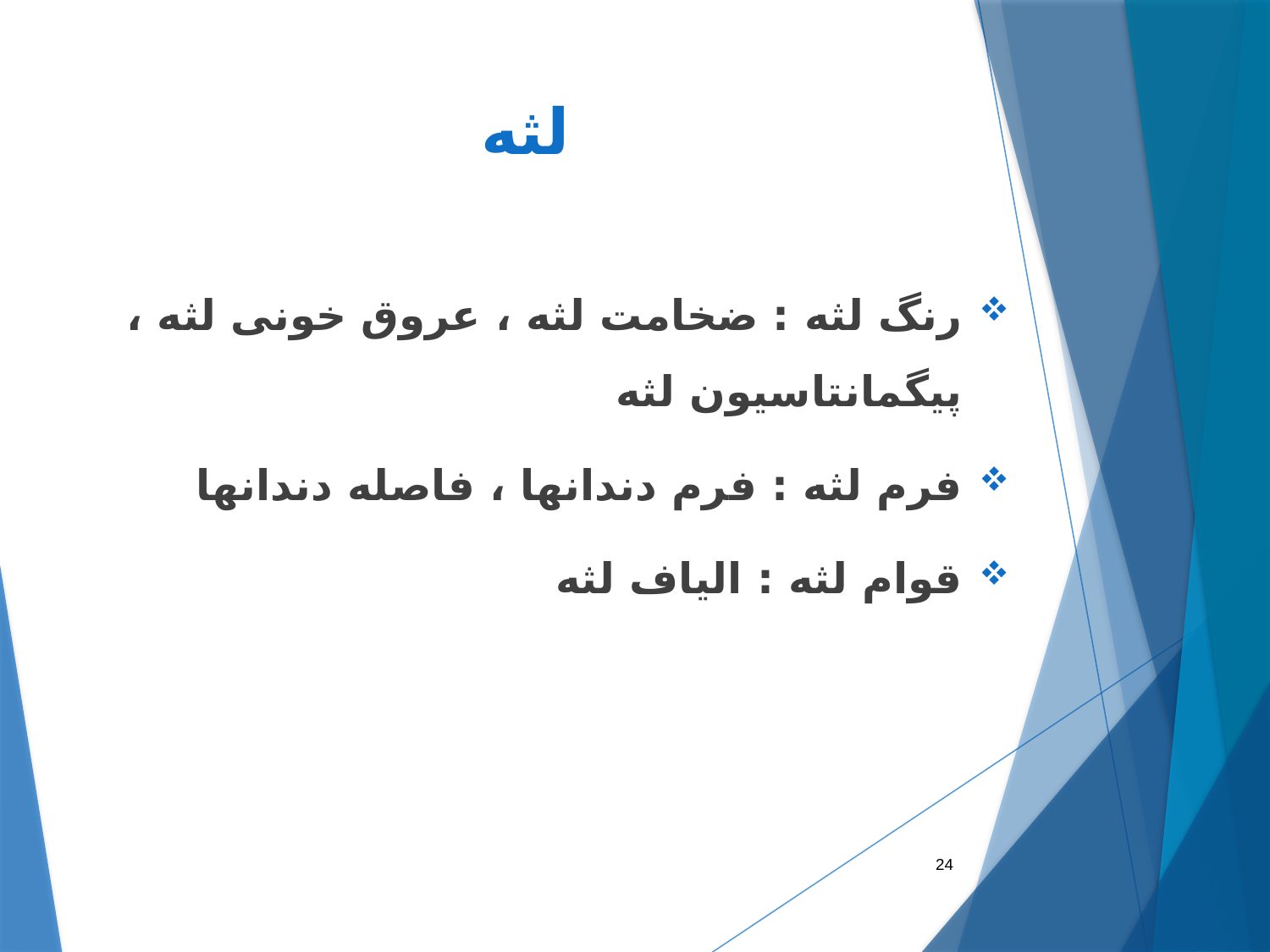

# لثه
رنگ لثه : ضخامت لثه ، عروق خونی لثه ، پیگمانتاسیون لثه
فرم لثه : فرم دندانها ، فاصله دندانها
قوام لثه : الیاف لثه
24